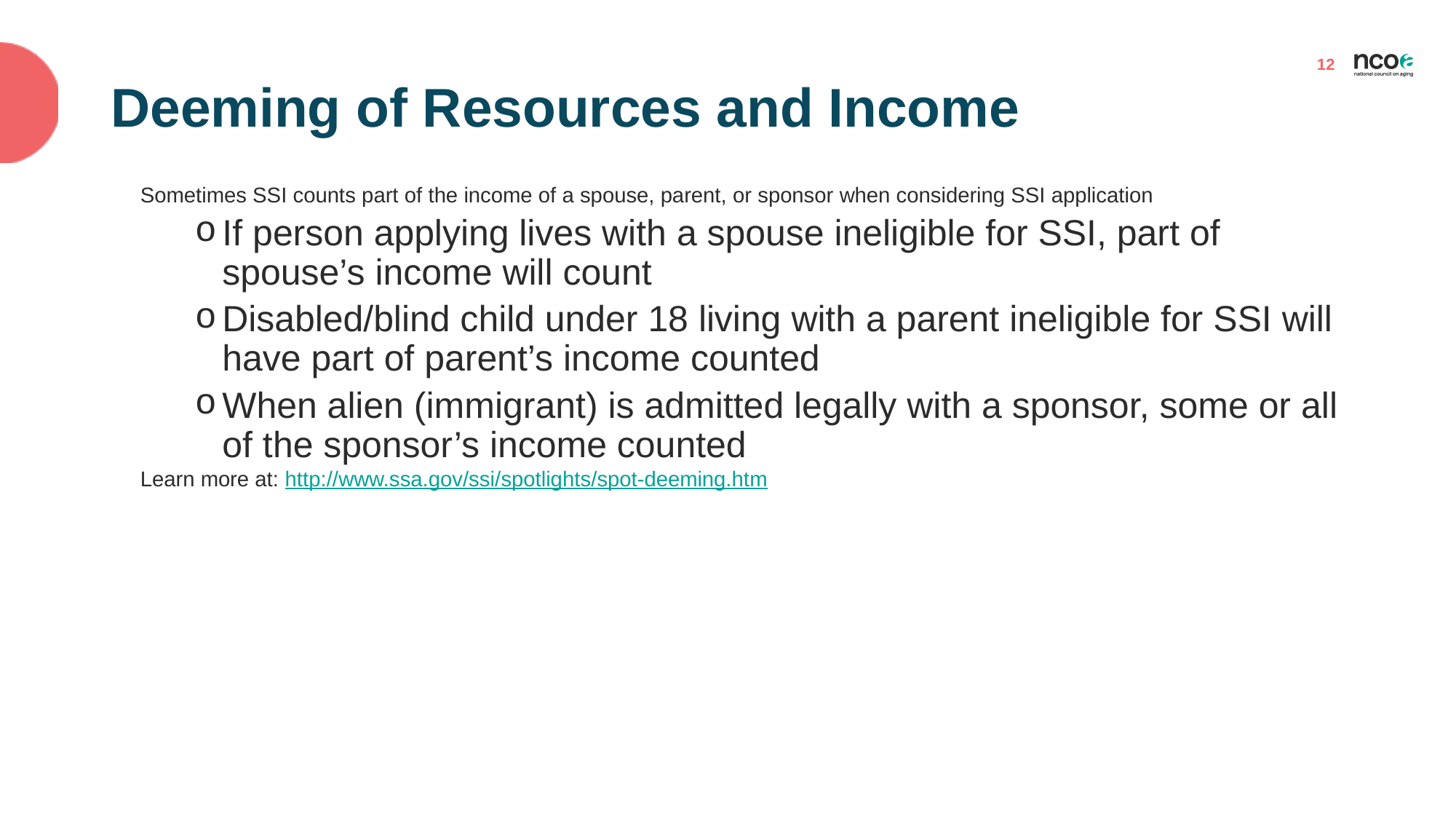

# Deeming of Resources and Income
Sometimes SSI counts part of the income of a spouse, parent, or sponsor when considering SSI application​
If person applying lives with a spouse ineligible for SSI, part of spouse’s income will count​
Disabled/blind child under 18 living with a parent ineligible for SSI will have part of parent’s income counted​
When alien (immigrant) is admitted legally with a sponsor, some or all of the sponsor’s income counted​
Learn more at: http://www.ssa.gov/ssi/spotlights/spot-deeming.htm  ​